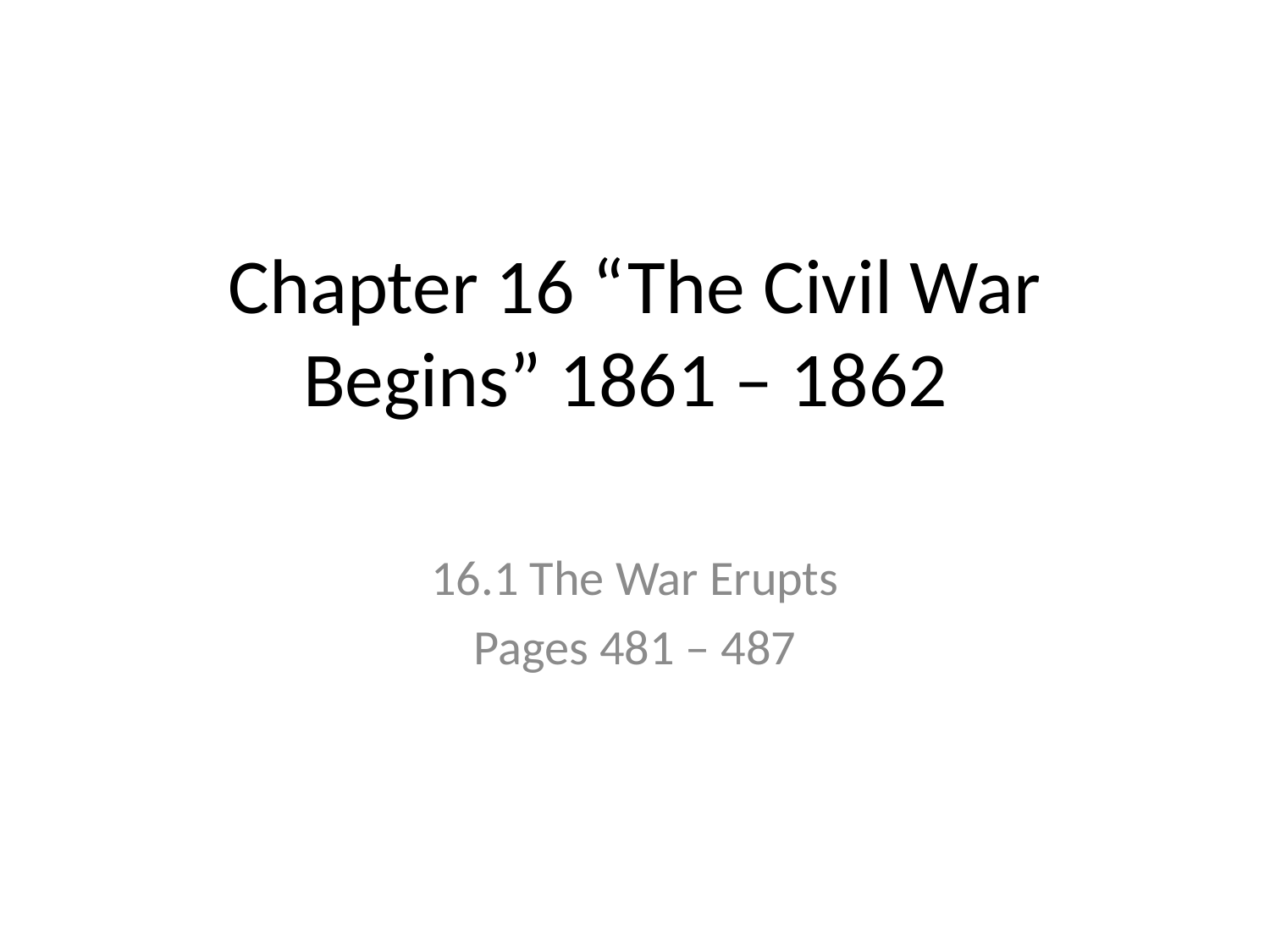

# Chapter 16 “The Civil War Begins” 1861 – 1862
16.1 The War Erupts
Pages 481 – 487